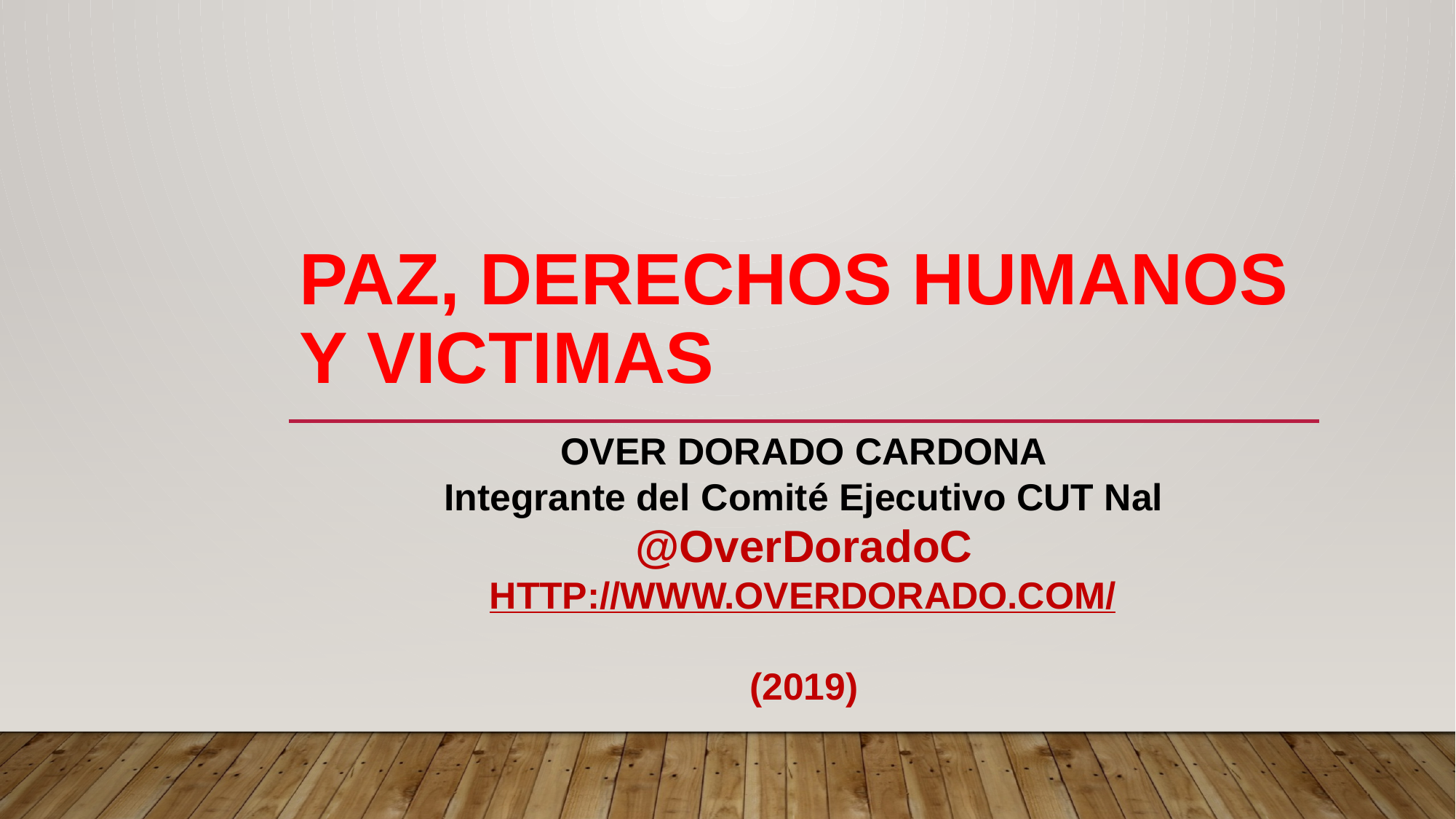

# PAZ, DERECHOS HUMANOS Y VICTIMAS
OVER DORADO CARDONA
Integrante del Comité Ejecutivo CUT Nal
@OverDoradoC
http://www.overdorado.com/

(2019)